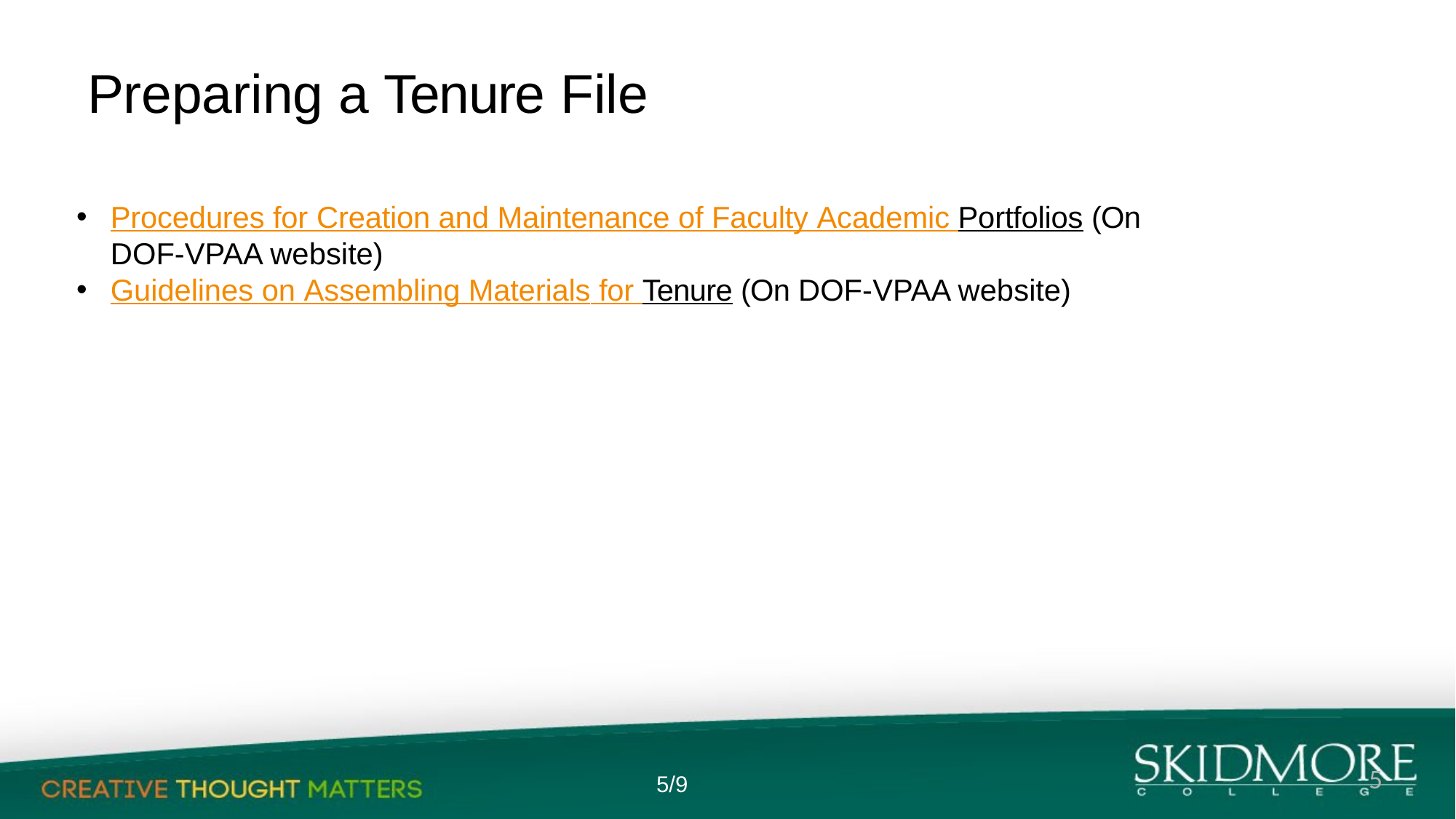

# Preparing a Tenure File

Procedures for Creation and Maintenance of Faculty Academic Portfolios (On DOF-VPAA website)
Guidelines on Assembling Materials for Tenure (On DOF-VPAA website)
5
5/9